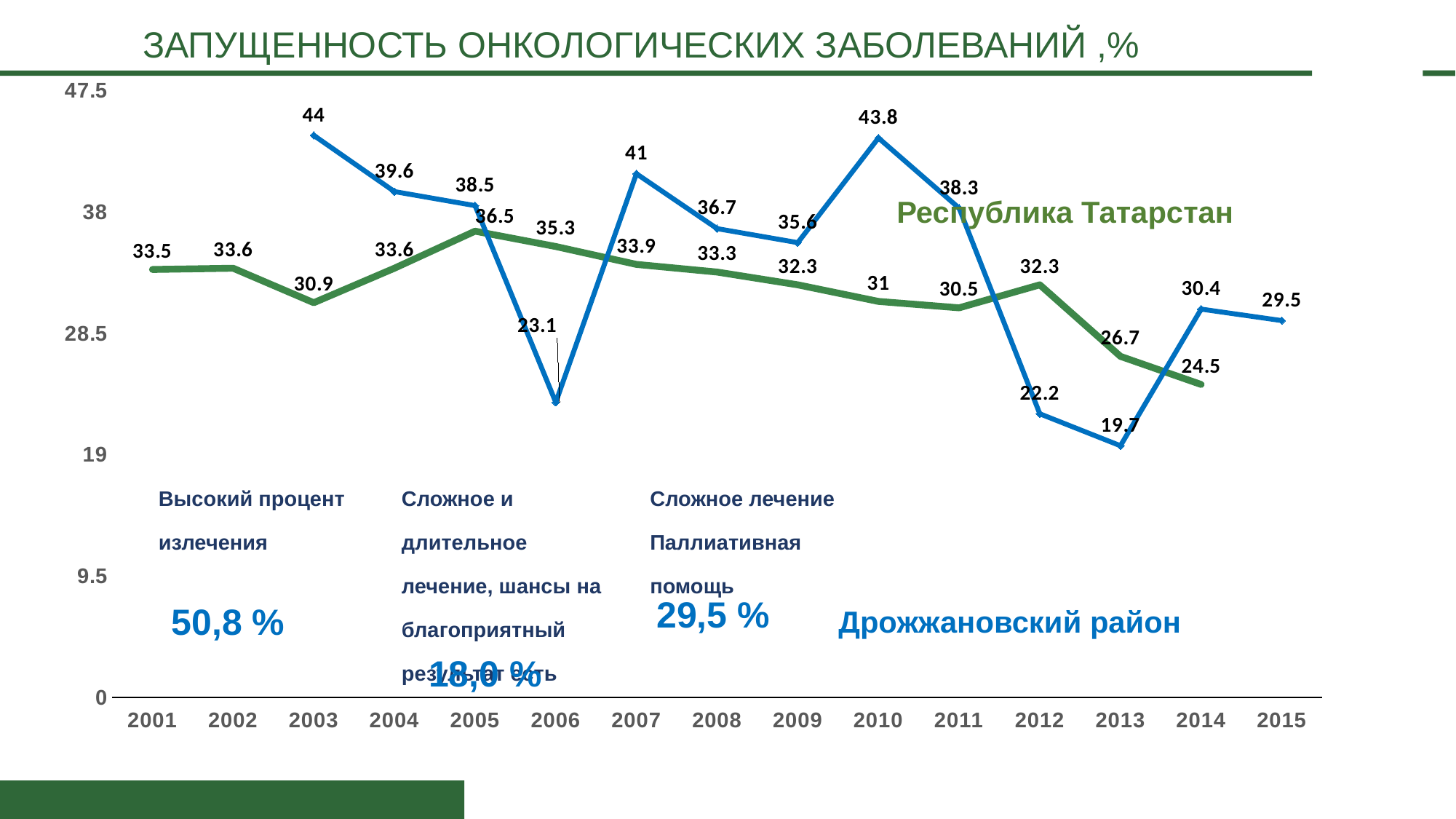

ЗАПУЩЕННОСТЬ ОНКОЛОГИЧЕСКИХ ЗАБОЛЕВАНИЙ ,%

### Chart:

| Category | Ряд 1 | Дрож |
|---|---|---|
| 2001 | 33.5 | None |
| 2002 | 33.6 | None |
| 2003 | 30.9 | 44.0 |
| 2004 | 33.6 | 39.6 |
| 2005 | 36.5 | 38.5 |
| 2006 | 35.3 | 23.1 |
| 2007 | 33.9 | 41.0 |
| 2008 | 33.3 | 36.7 |
| 2009 | 32.3 | 35.6 |
| 2010 | 31.0 | 43.8 |
| 2011 | 30.5 | 38.3 |
| 2012 | 32.3 | 22.2 |
| 2013 | 26.7 | 19.7 |
| 2014 | 24.5 | 30.4 |
| 2015 | None | 29.5 |

### Chart

| Category |
|---|
Республика Татарстан
ЛЕЧЕНИЕ
Высокий процент
излечения
Сложное и длительное лечение, шансы на благоприятный результат есть
Сложное лечение Паллиативная помощь
29,5 %
50,8 %
Дрожжановский район
18,0 %